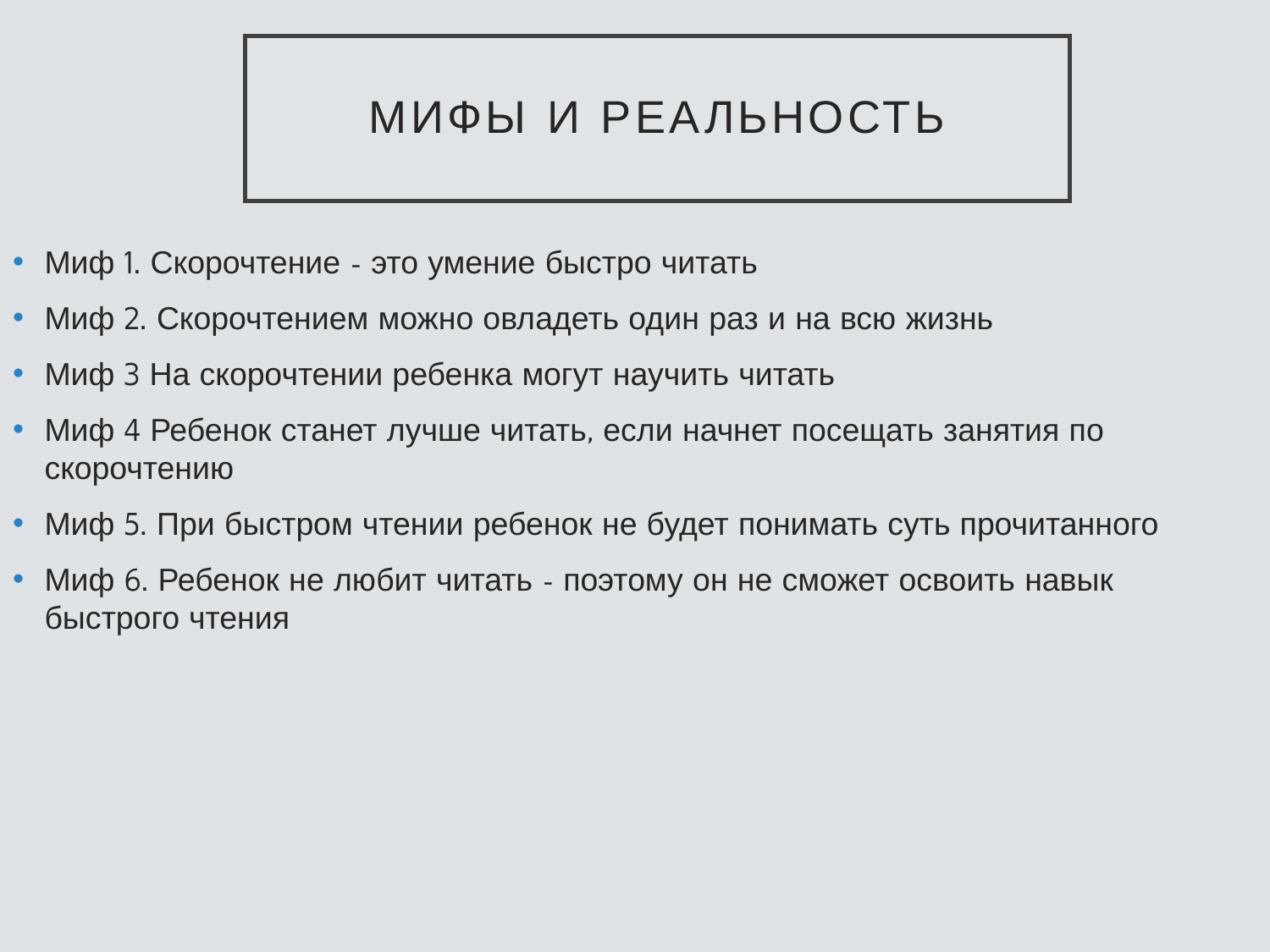

# Мифы и реальность
Миф 1. Скорочтение - это умение быстро читать
Миф 2. Скорочтением можно овладеть один раз и на всю жизнь
Миф 3 На скорочтении ребенка могут научить читать
Миф 4 Ребенок станет лучше читать, если начнет посещать занятия по скорочтению
Миф 5. При быстром чтении ребенок не будет понимать суть прочитанного
Миф 6. Ребенок не любит читать - поэтому он не сможет освоить навык быстрого чтения